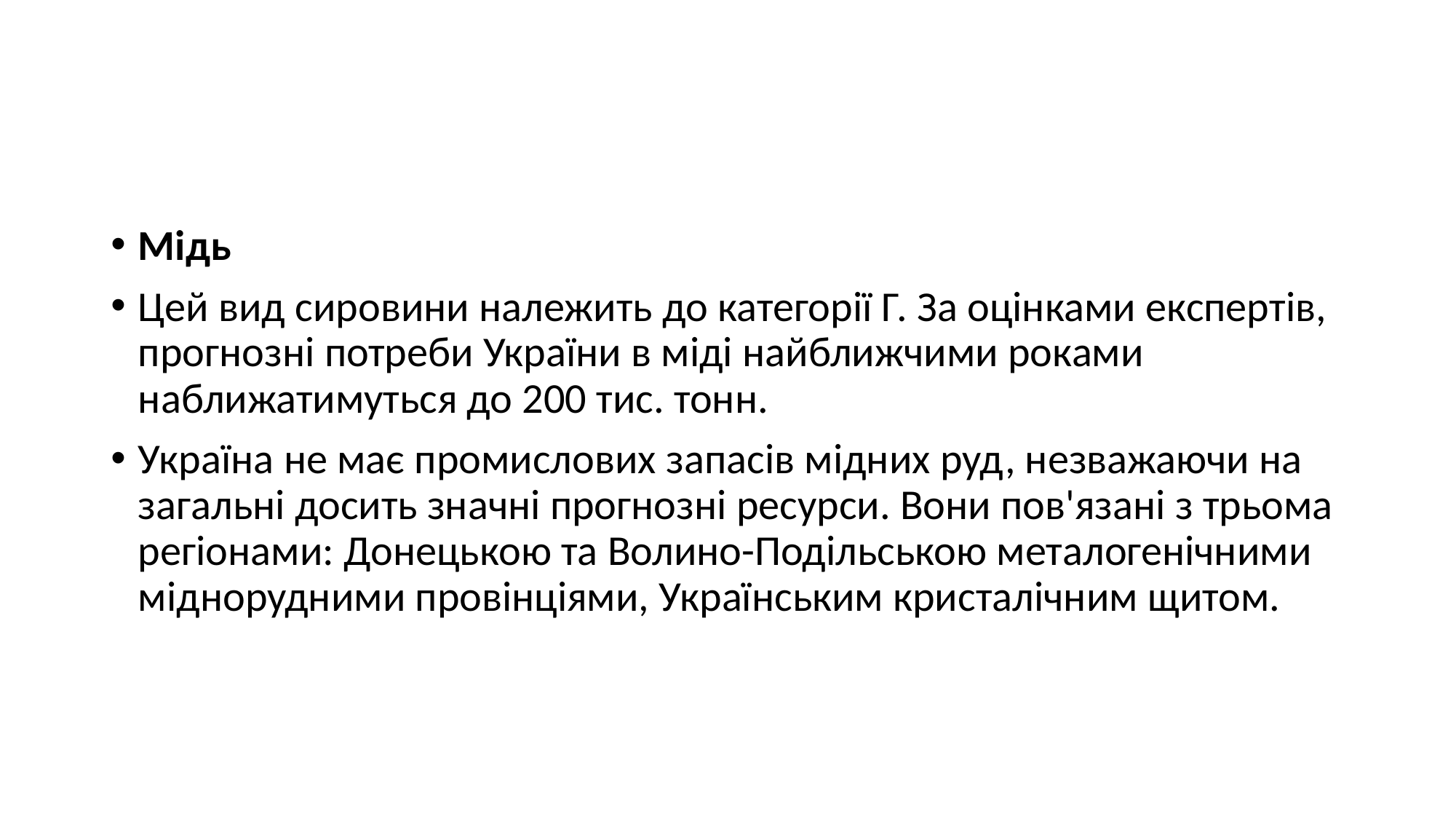

#
Мідь
Цей вид сировини належить до категорії Г. За оцінками експертів, прогнозні потреби України в міді найближчими роками наближатимуться до 200 тис. тонн.
Україна не має промислових запасів мідних руд, незважаючи на загальні досить значні прогнозні ресурси. Вони пов'язані з трьома регіонами: Донецькою та Волино-Подільською металогенічними міднорудними провінціями, Українським кристалічним щитом.